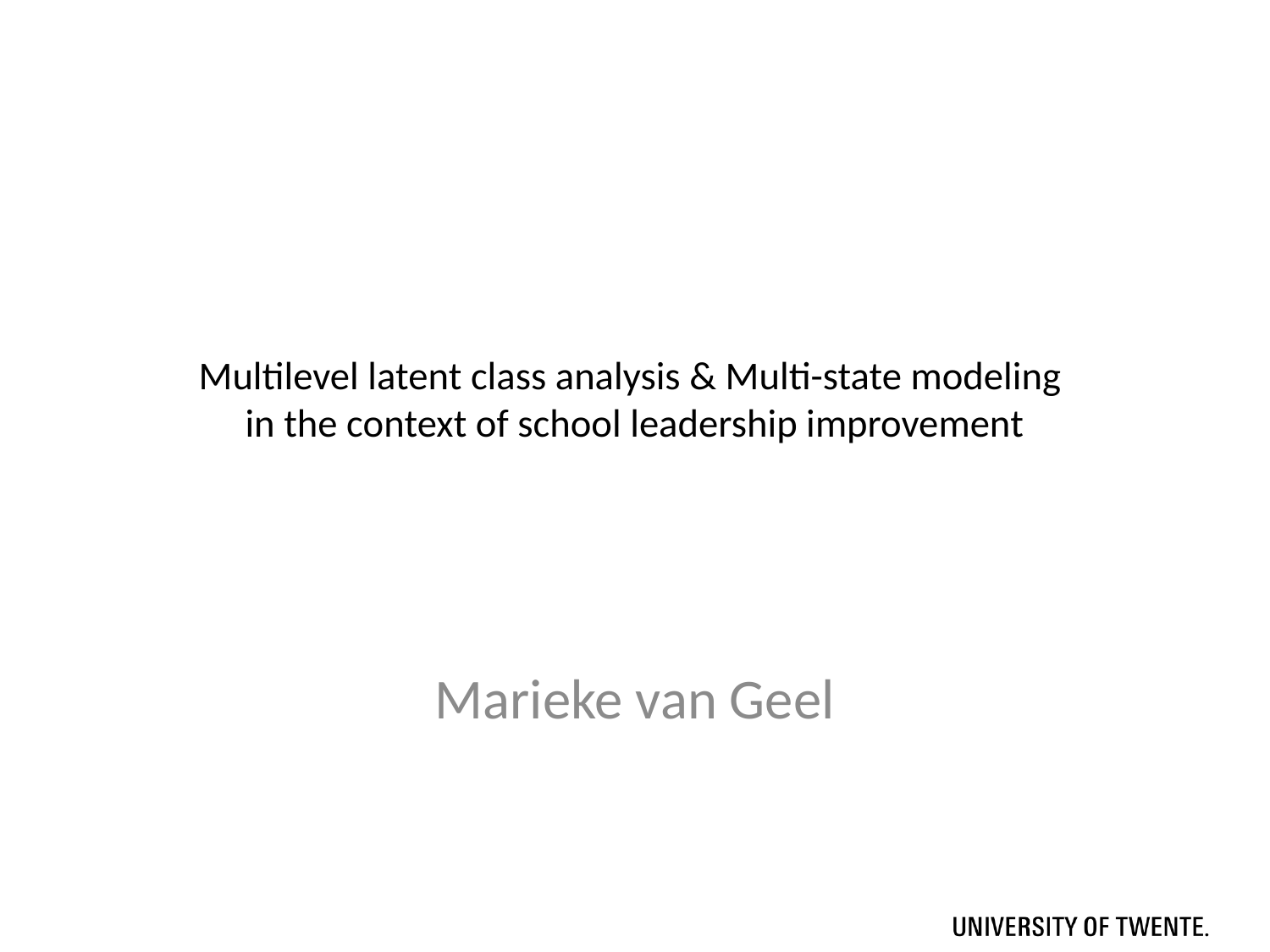

# Multilevel latent class analysis & Multi-state modeling in the context of school leadership improvement
Marieke van Geel